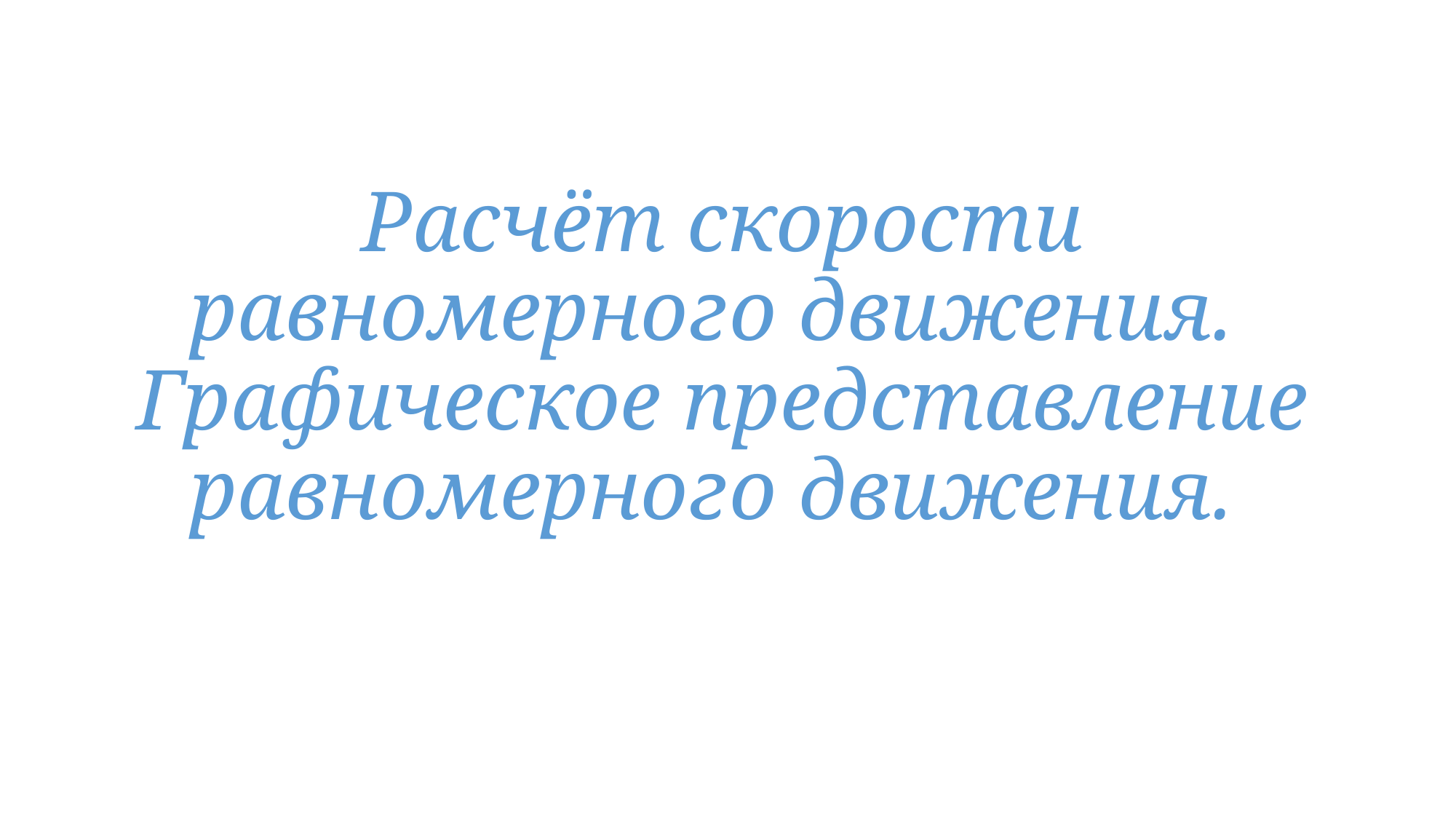

# Расчёт скорости равномерного движения. Графическое представление равномерного движения.